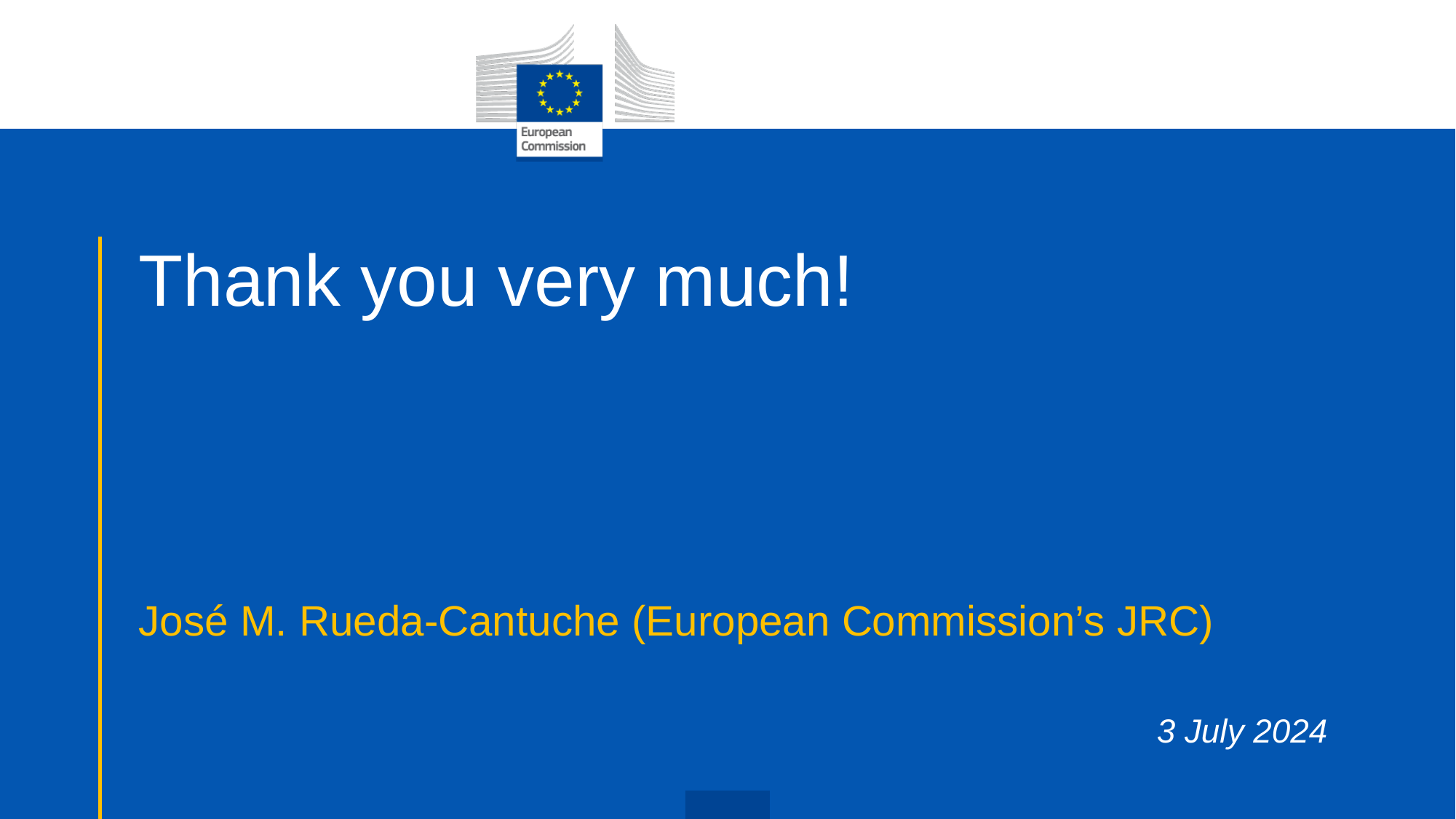

# Thank you very much!
José M. Rueda-Cantuche (European Commission’s JRC)

3 July 2024